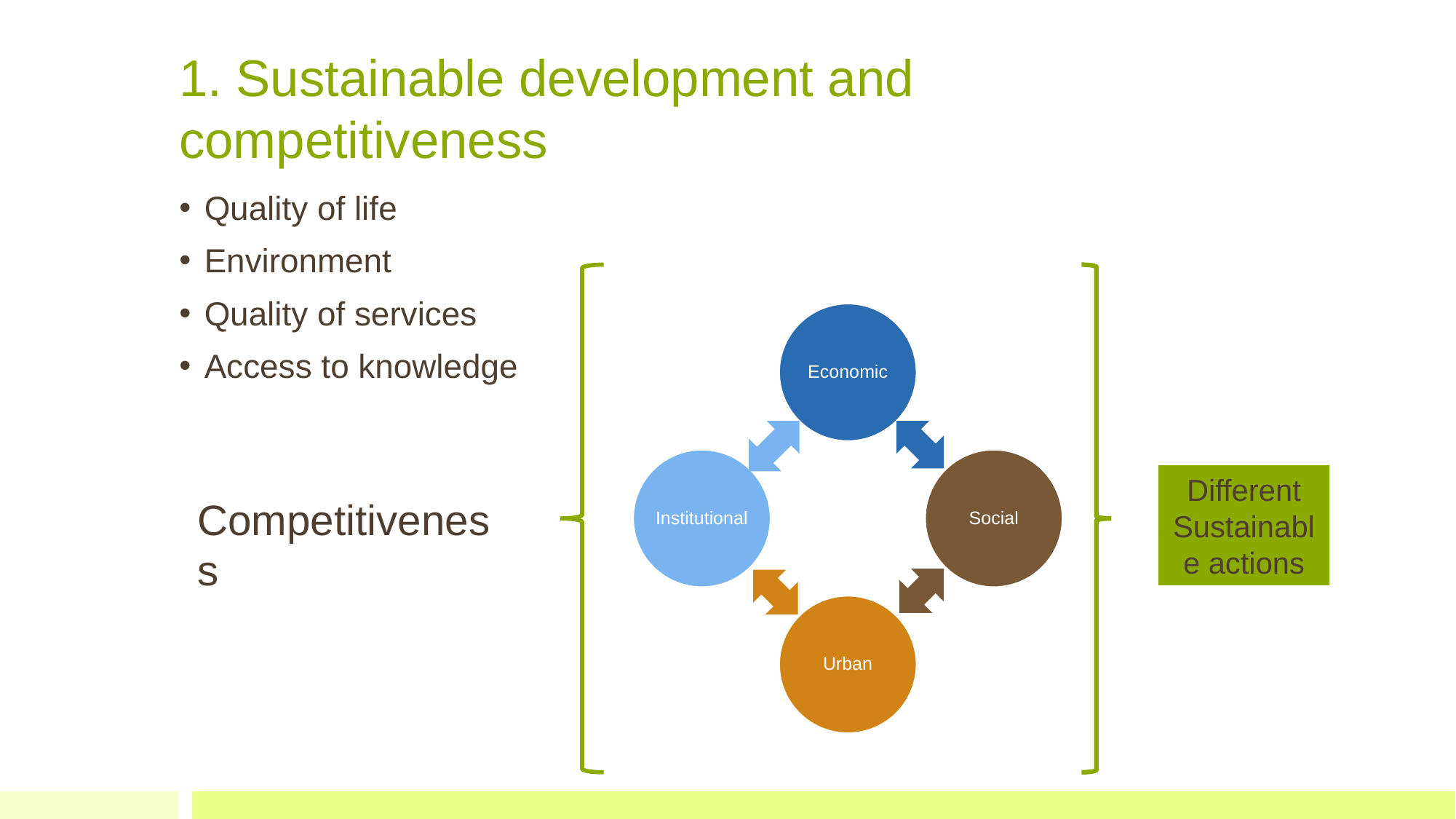

# 1. Sustainable development and competitiveness
Quality of life
Environment
Quality of services
Access to knowledge

Economic

Social

Urban

Institutional

Different
Sustainable actions
Competitiveness